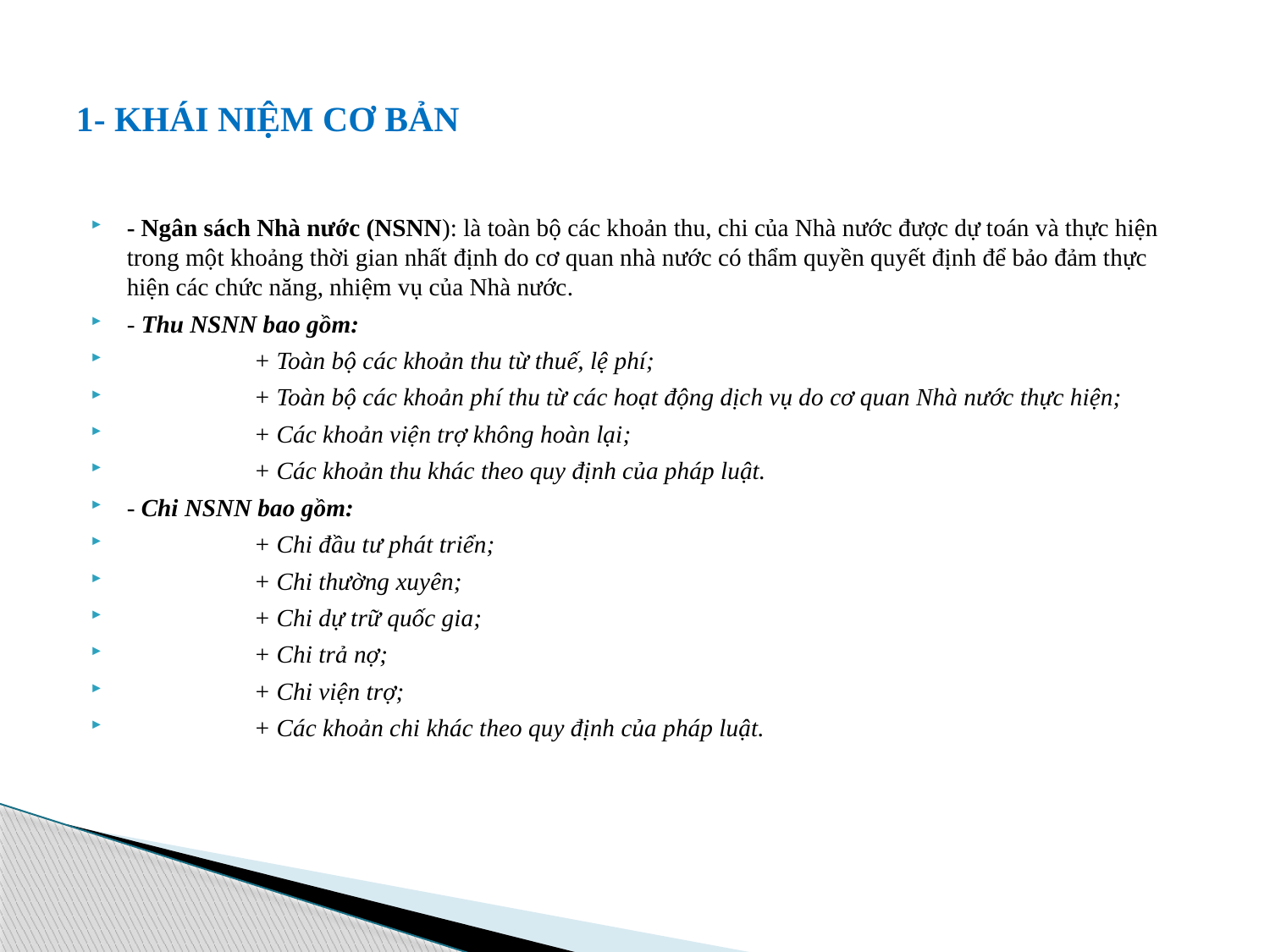

# 1- KHÁI NIỆM CƠ BẢN
- Ngân sách Nhà nước (NSNN): là toàn bộ các khoản thu, chi của Nhà nước được dự toán và thực hiện trong một khoảng thời gian nhất định do cơ quan nhà nước có thẩm quyền quyết định để bảo đảm thực hiện các chức năng, nhiệm vụ của Nhà nước.
- Thu NSNN bao gồm:
	+ Toàn bộ các khoản thu từ thuế, lệ phí;
	+ Toàn bộ các khoản phí thu từ các hoạt động dịch vụ do cơ quan Nhà nước thực hiện;
	+ Các khoản viện trợ không hoàn lại;
	+ Các khoản thu khác theo quy định của pháp luật.
- Chi NSNN bao gồm:
	+ Chi đầu tư phát triển;
	+ Chi thường xuyên;
	+ Chi dự trữ quốc gia;
	+ Chi trả nợ;
	+ Chi viện trợ;
	+ Các khoản chi khác theo quy định của pháp luật.